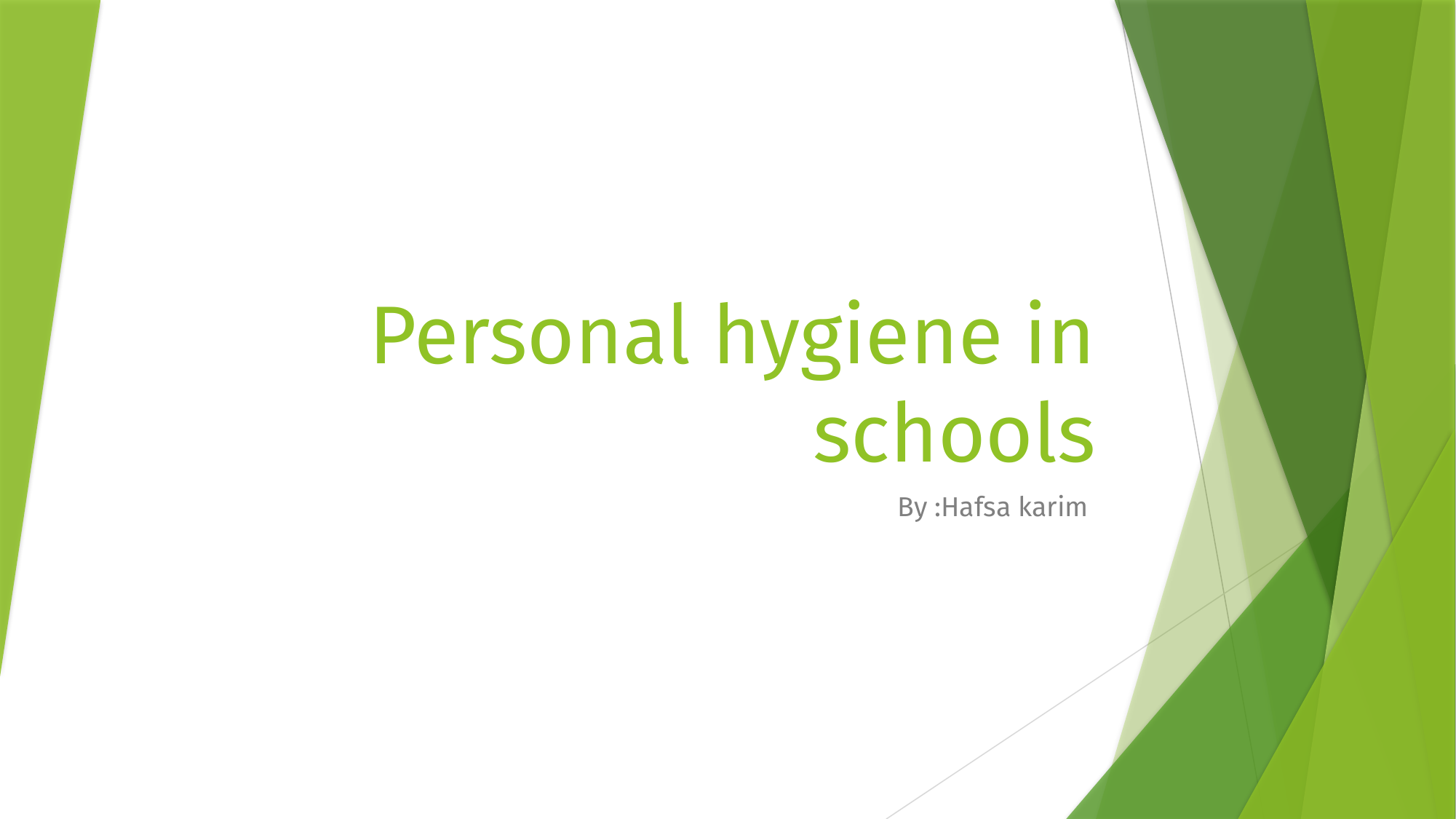

# Personal hygiene in schools
By :Hafsa karim